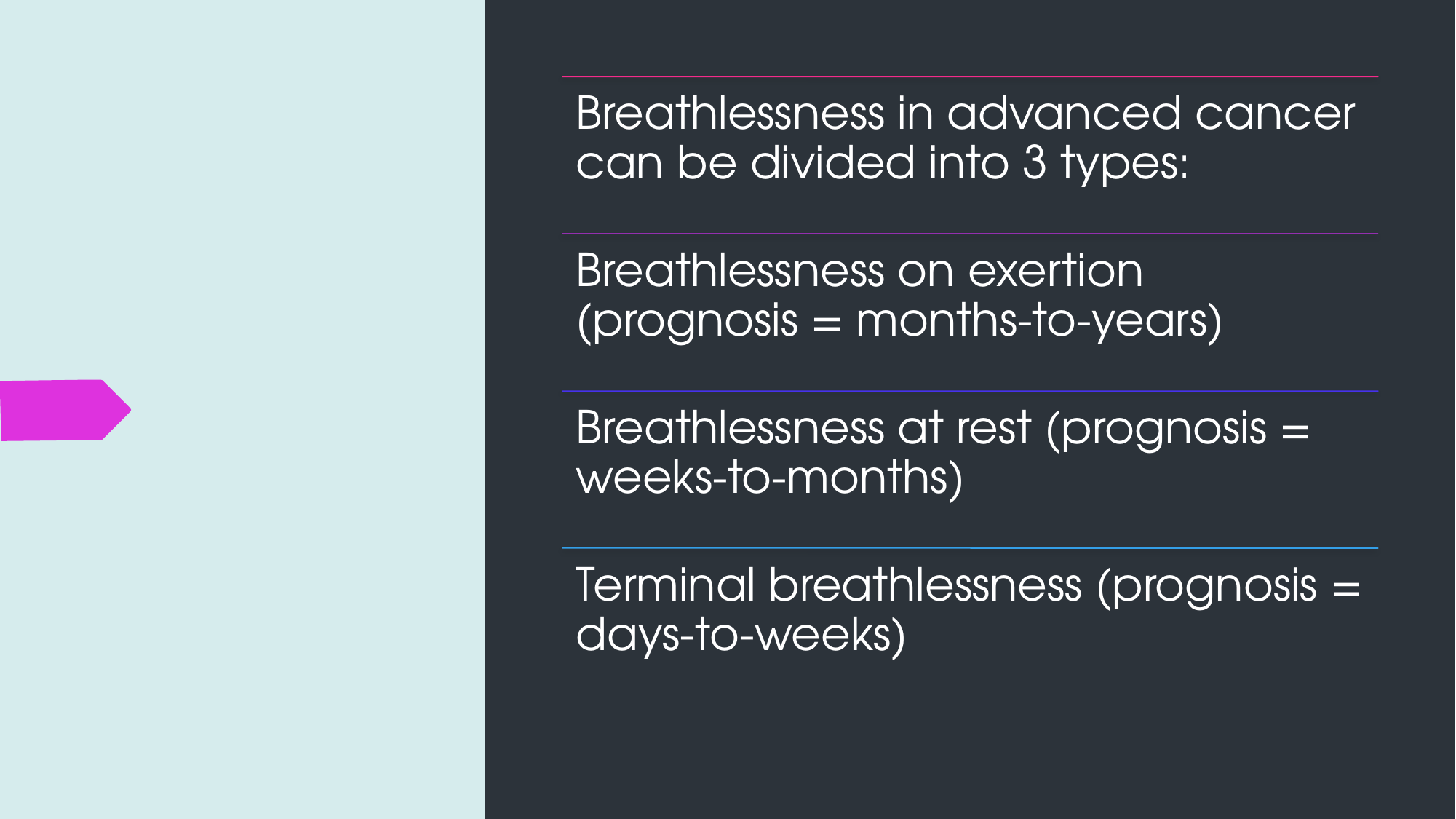

Breathlessness in advanced cancer can be divided into 3 types:
Breathlessness on exertion (prognosis = months-to-years)
Breathlessness at rest (prognosis = weeks-to-months)
Terminal breathlessness (prognosis = days-to-weeks)